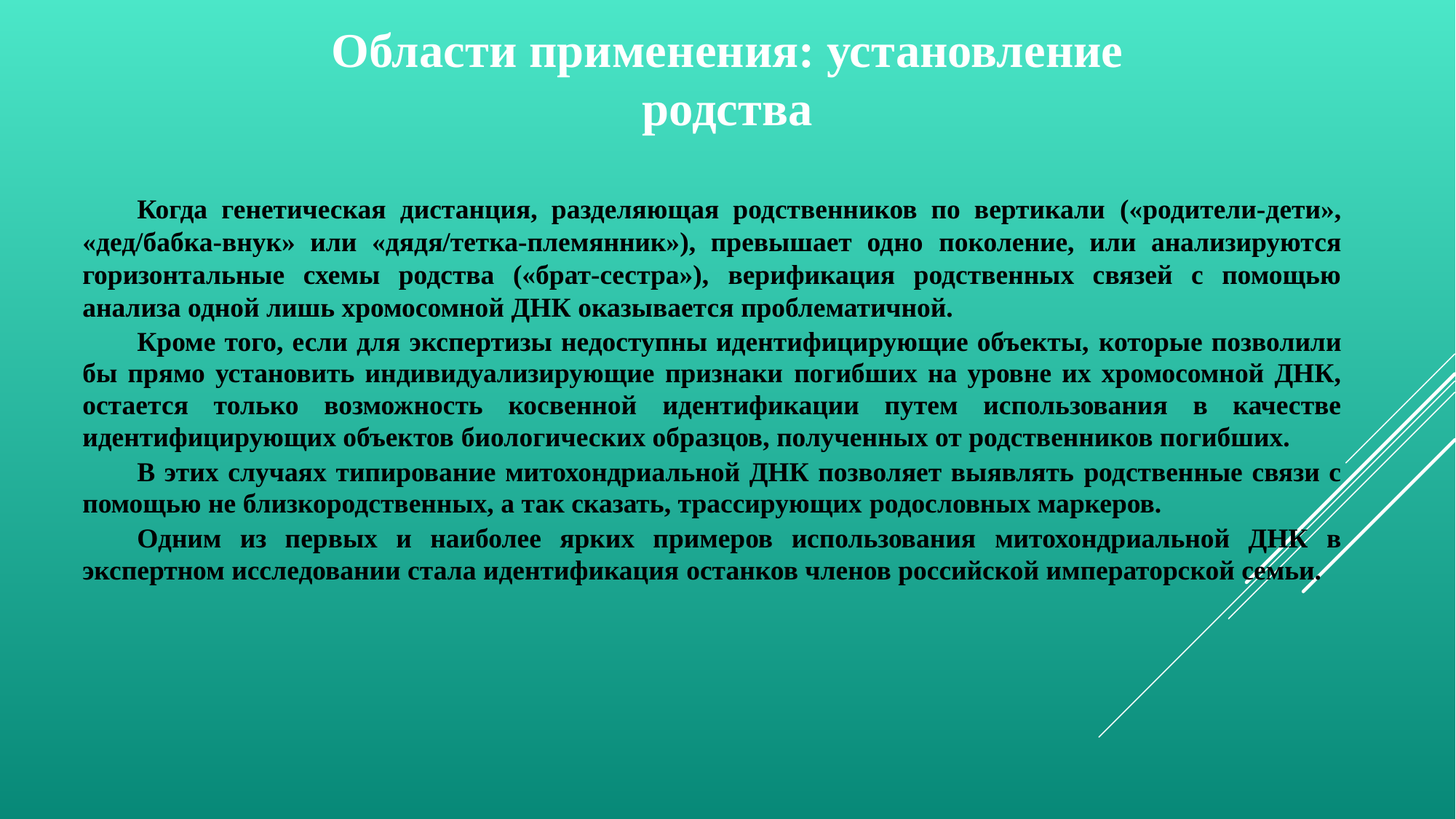

Области применения: установление родства

Когда генетическая дистанция, разделяющая родственников по вертикали («родители-дети», «дед/бабка-внук» или «дядя/тетка-племянник»), превышает одно поколение, или анализируются горизонтальные схемы родства («брат-сестра»), верификация родственных связей с помощью анализа одной лишь хромосомной ДНК оказывается проблематичной.
Кроме того, если для экспертизы недоступны идентифицирующие объекты, которые позволили бы прямо установить индивидуализирующие признаки погибших на уровне их хромосомной ДНК, остается только возможность косвенной идентификации путем использования в качестве идентифицирующих объектов биологических образцов, полученных от родственников погибших.
В этих случаях типирование митохондриальной ДНК позволяет выявлять родственные связи с помощью не близкородственных, а так сказать, трассирующих родословных маркеров.
Одним из первых и наиболее ярких примеров использования митохондриальной ДНК в экспертном исследовании стала идентификация останков членов российской императорской семьи.